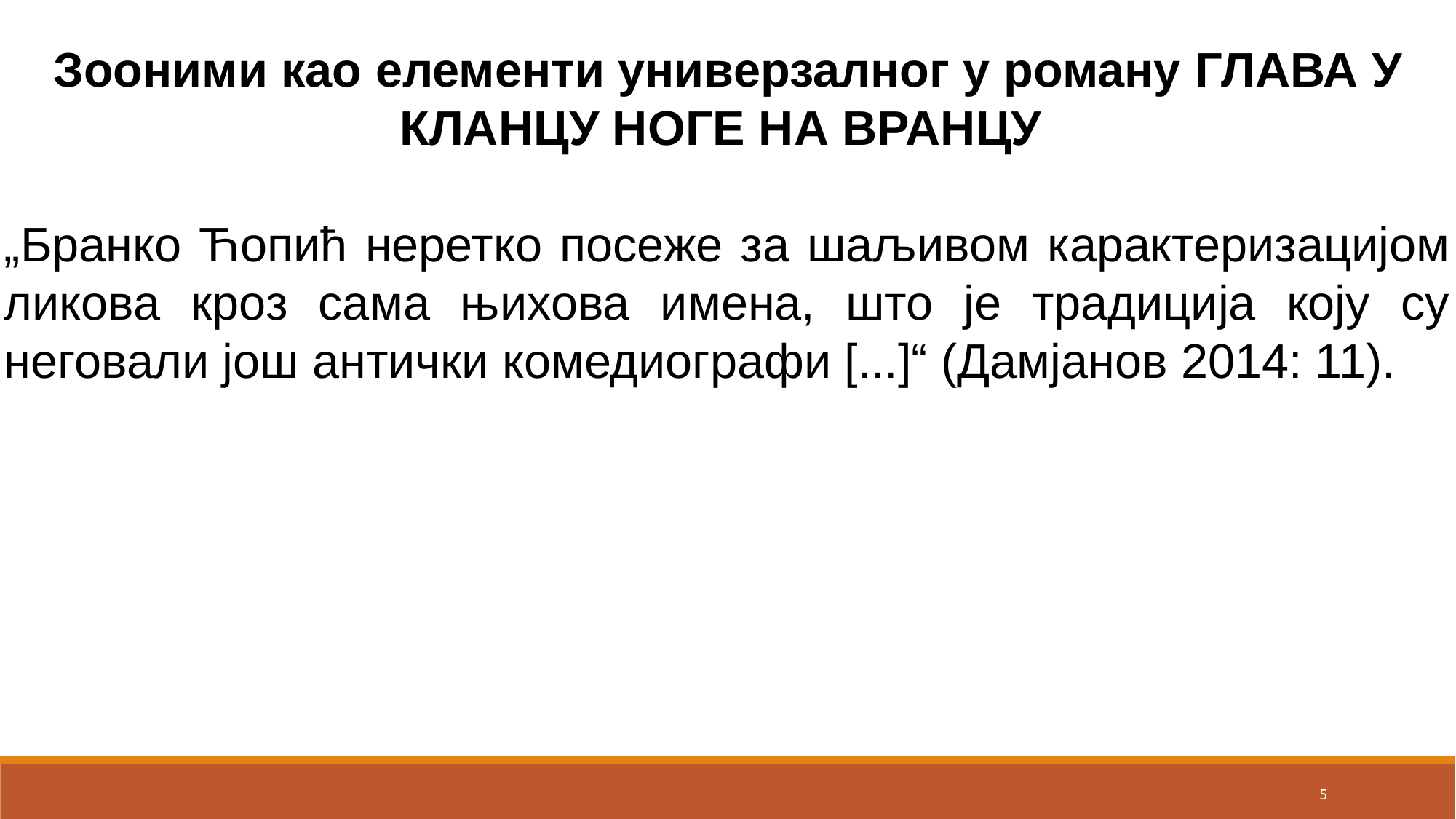

Зооними као елементи универзалног у роману Глава у кланцу ноге на вранцу

„Бранко Ћопић неретко посеже за шаљивом карактеризацијом ликова кроз сама њихова имена, што је традиција коју су неговали још антички комедиографи [...]“ (Дамјанов 2014: 11).

5